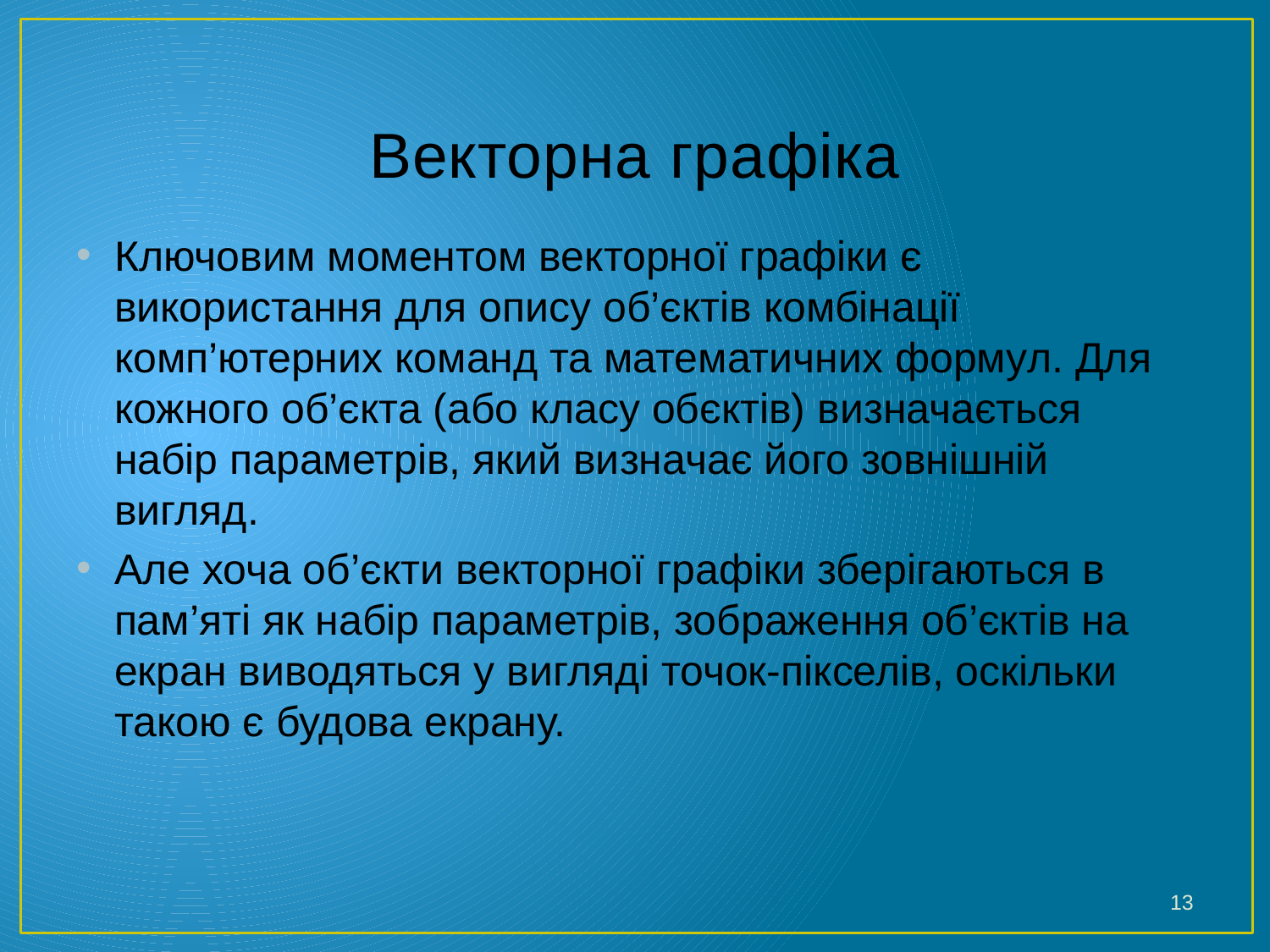

# Векторна графіка
Ключовим моментом векторної графіки є використання для опису об’єктів комбінації комп’ютерних команд та математичних формул. Для кожного об’єкта (або класу обєктів) визначається набір параметрів, який визначає його зовнішній вигляд.
Але хоча об’єкти векторної графіки зберігаються в пам’яті як набір параметрів, зображення об’єктів на екран виводяться у вигляді точок-пікселів, оскільки такою є будова екрану.
13